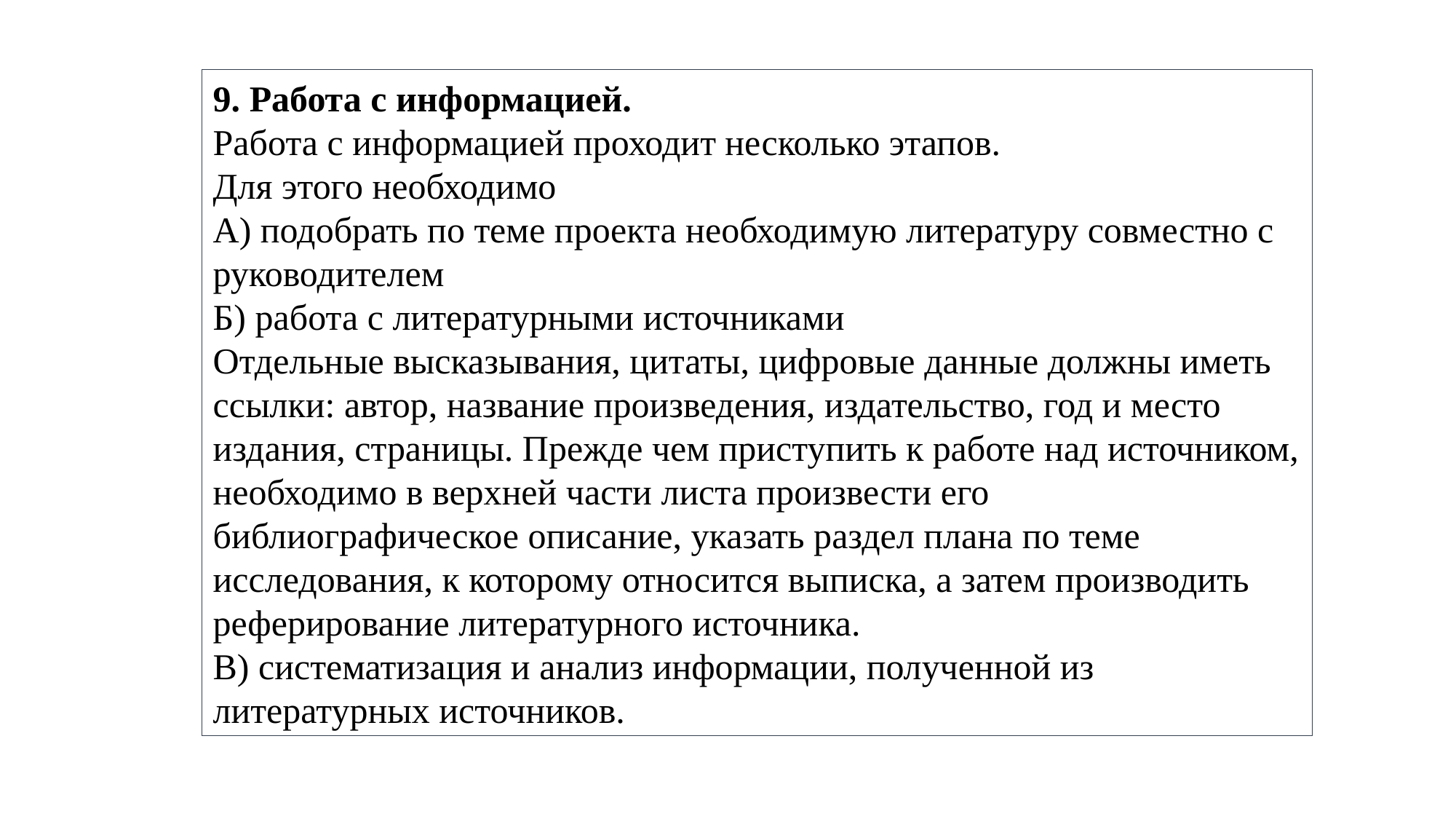

9. Работа с информацией.
Работа с информацией проходит несколько этапов.
Для этого необходимо
А) подобрать по теме проекта необходимую литературу совместно с руководителем
Б) работа с литературными источниками
Отдельные высказывания, цитаты, цифровые данные должны иметь ссылки: автор, название произведения, издательство, год и место издания, страницы. Прежде чем приступить к работе над источником, необходимо в верхней части листа произвести его библиографическое описание, указать раздел плана по теме исследования, к которому относится выписка, а затем производить реферирование литературного источника.
В) систематизация и анализ информации, полученной из литературных источников.